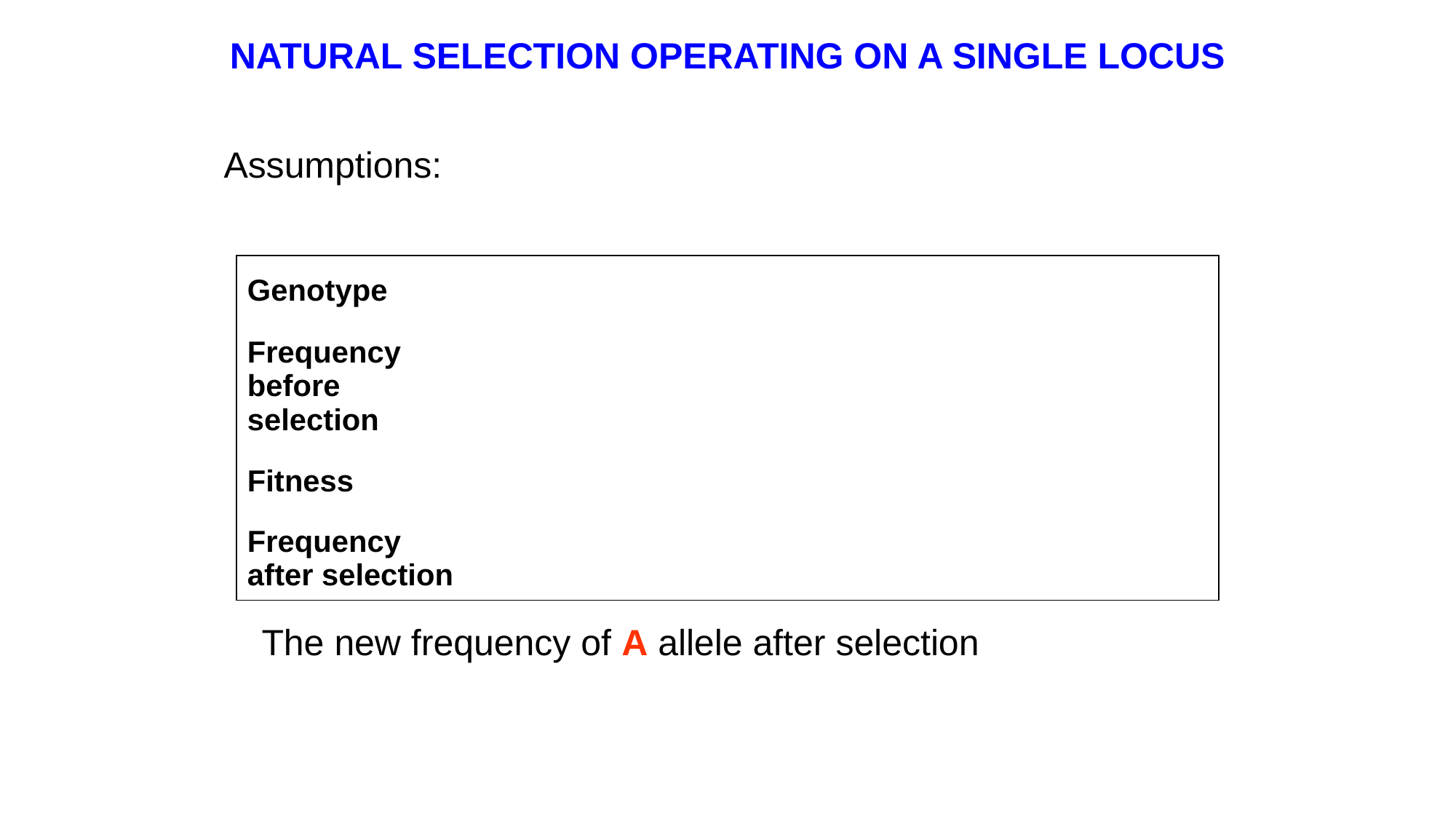

NATURAL SELECTION OPERATING ON A SINGLE LOCUS
Assumptions:
| Genotype |  |  |  |
| --- | --- | --- | --- |
| Frequency before selection |  |  |  |
| Fitness |  |  |  |
| Frequency after selection |  |  |  |
The new frequency of A allele after selection